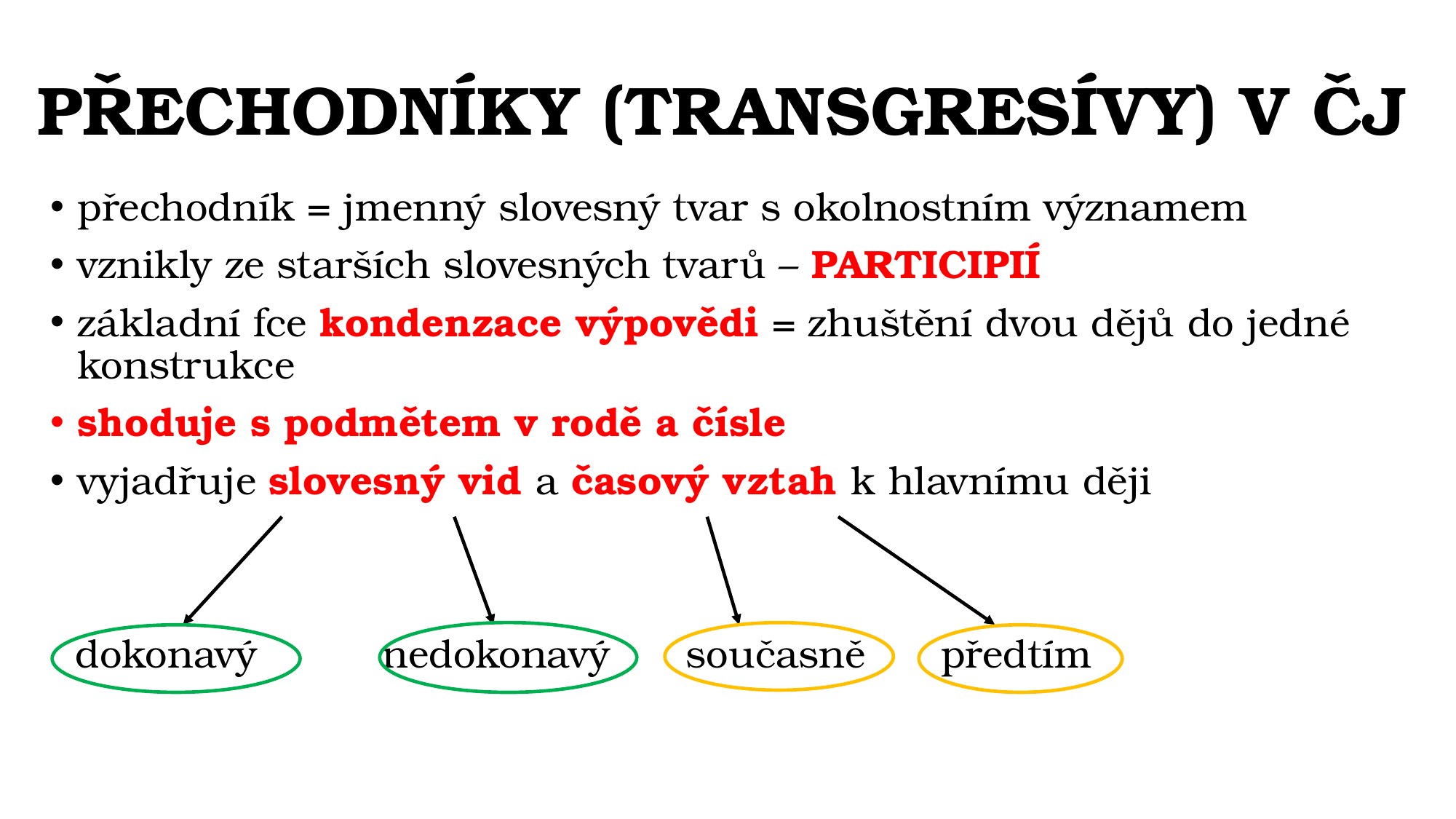

# PŘECHODNÍKY (TRANSGRESÍVY) V ČJ
přechodník = jmenný slovesný tvar s okolnostním významem
vznikly ze starších slovesných tvarů – PARTICIPIÍ
základní fce kondenzace výpovědi = zhuštění dvou dějů do jedné konstrukce
shoduje s podmětem v rodě a čísle
vyjadřuje slovesný vid a časový vztah k hlavnímu ději

  dokonavý          nedokonavý      současně      předtím